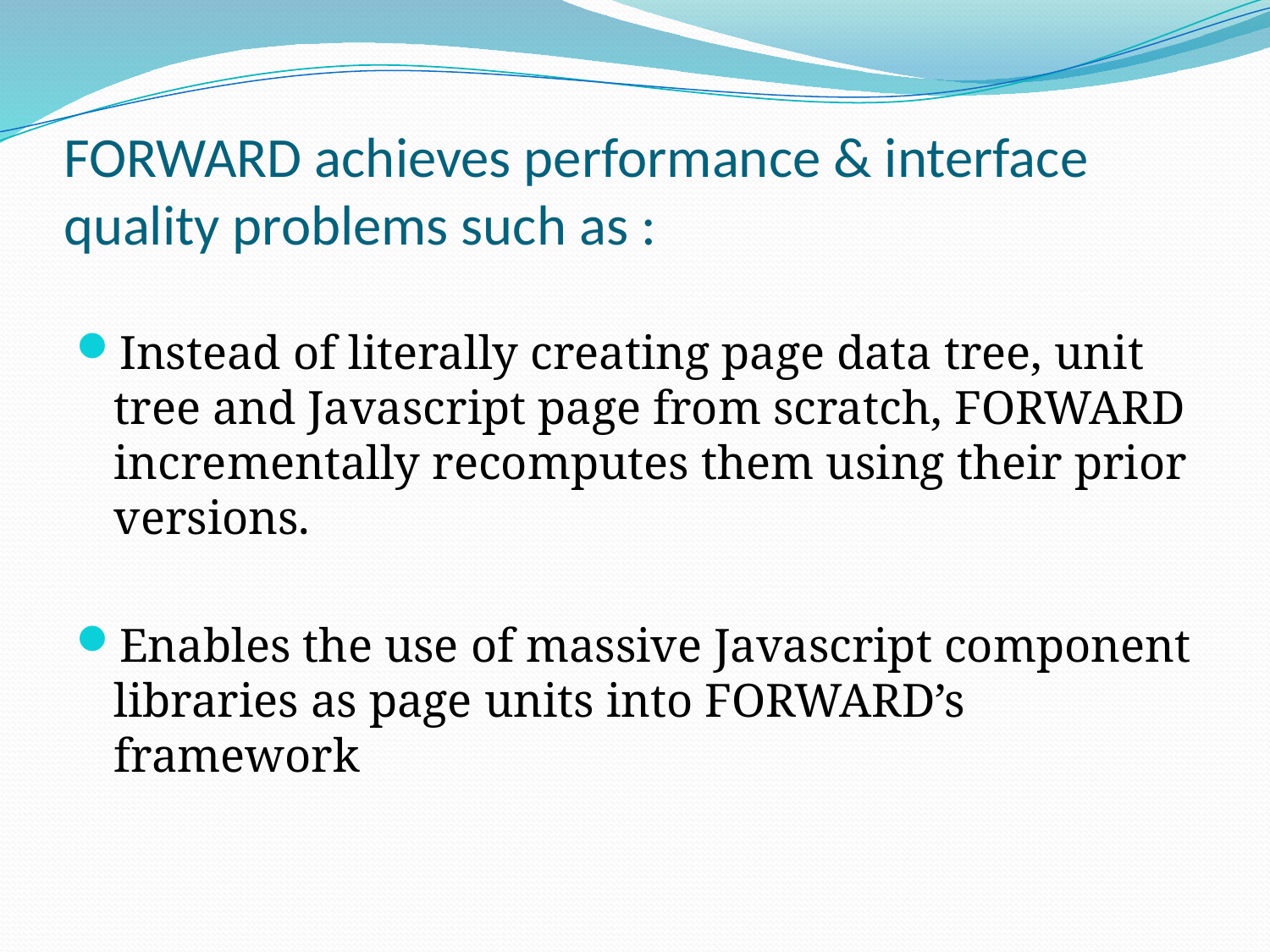

# FORWARD achieves performance & interface quality problems such as :
Instead of literally creating page data tree, unit tree and Javascript page from scratch, FORWARD incrementally recomputes them using their prior versions.

Enables the use of massive Javascript component libraries as page units into FORWARD’s framework